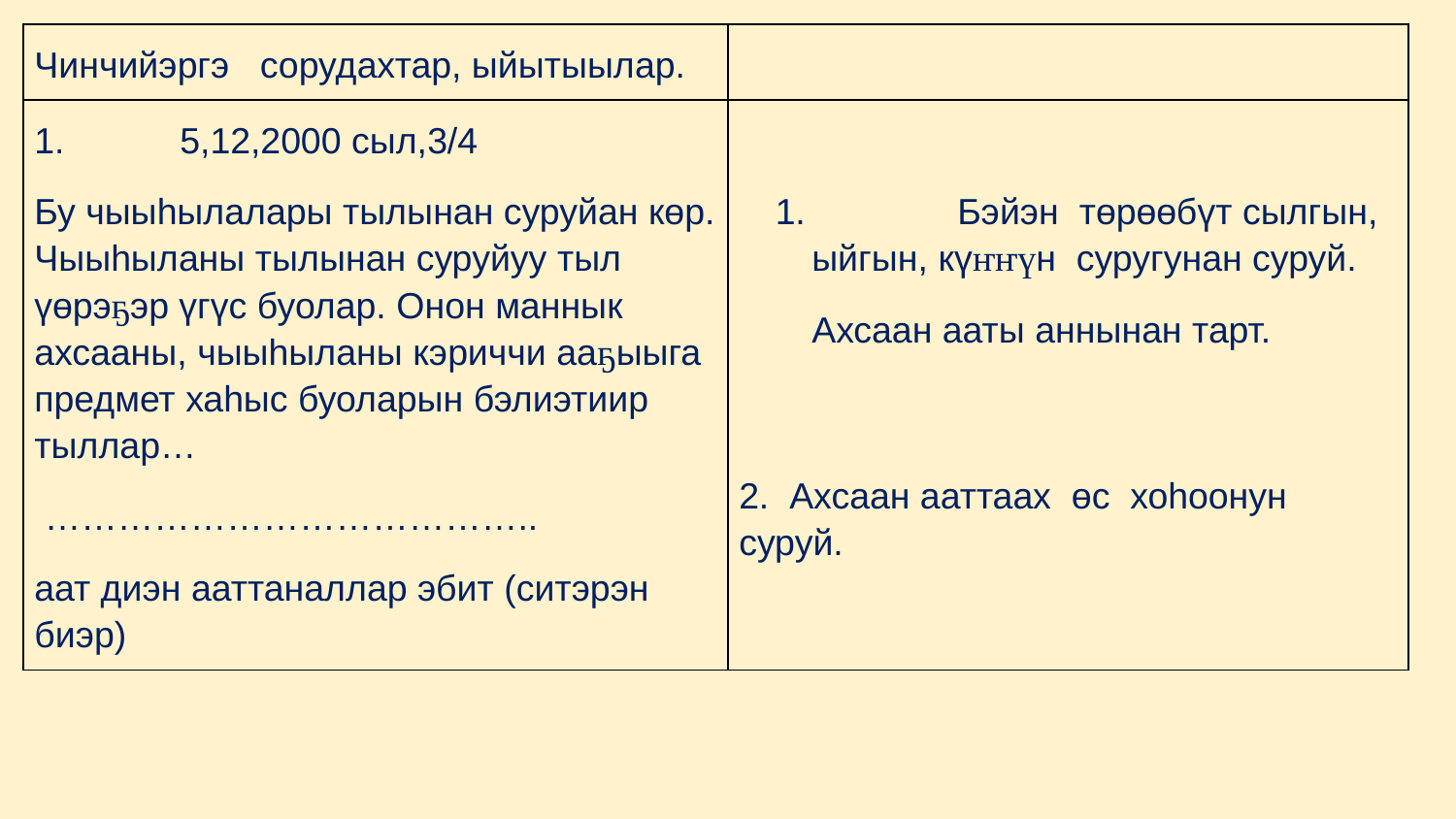

| Чинчийэргэ сорудахтар, ыйытыылар. |  |
| --- | --- |
| 1. 5,12,2000 сыл,3/4 Бу чыыhылалары тылынан суруйан көр. Чыыhыланы тылынан суруйуу тыл үөрэҕэр үгүс буолар. Онон маннык ахсааны, чыыhыланы кэриччи ааҕыыга предмет хаhыс буоларын бэлиэтиир тыллар… ………………………………….. аат диэн ааттаналлар эбит (ситэрэн биэр) | 1. Бэйэн төрөөбүт сылгын, ыйгын, күҥҥүн суругунан суруй. Ахсаан ааты аннынан тарт. 2. Ахсаан ааттаах өс хоhоонун суруй. |